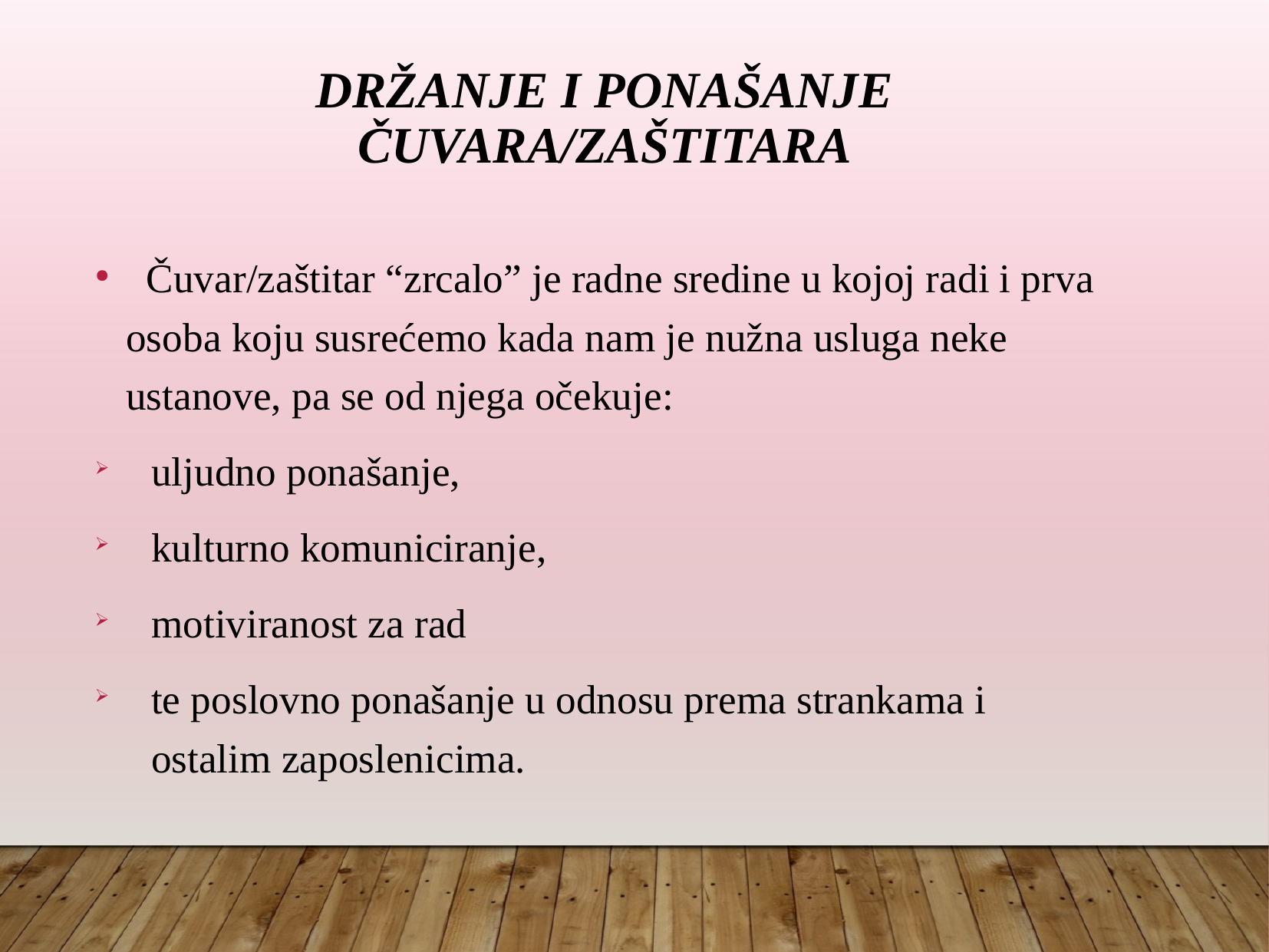

Držanje i ponašanje čuvara/zaštitara
  Čuvar/zaštitar “zrcalo” je radne sredine u kojoj radi i prva osoba koju susrećemo kada nam je nužna usluga neke ustanove, pa se od njega očekuje:
uljudno ponašanje,
kulturno komuniciranje,
motiviranost za rad
te poslovno ponašanje u odnosu prema strankama i ostalim zaposlenicima.